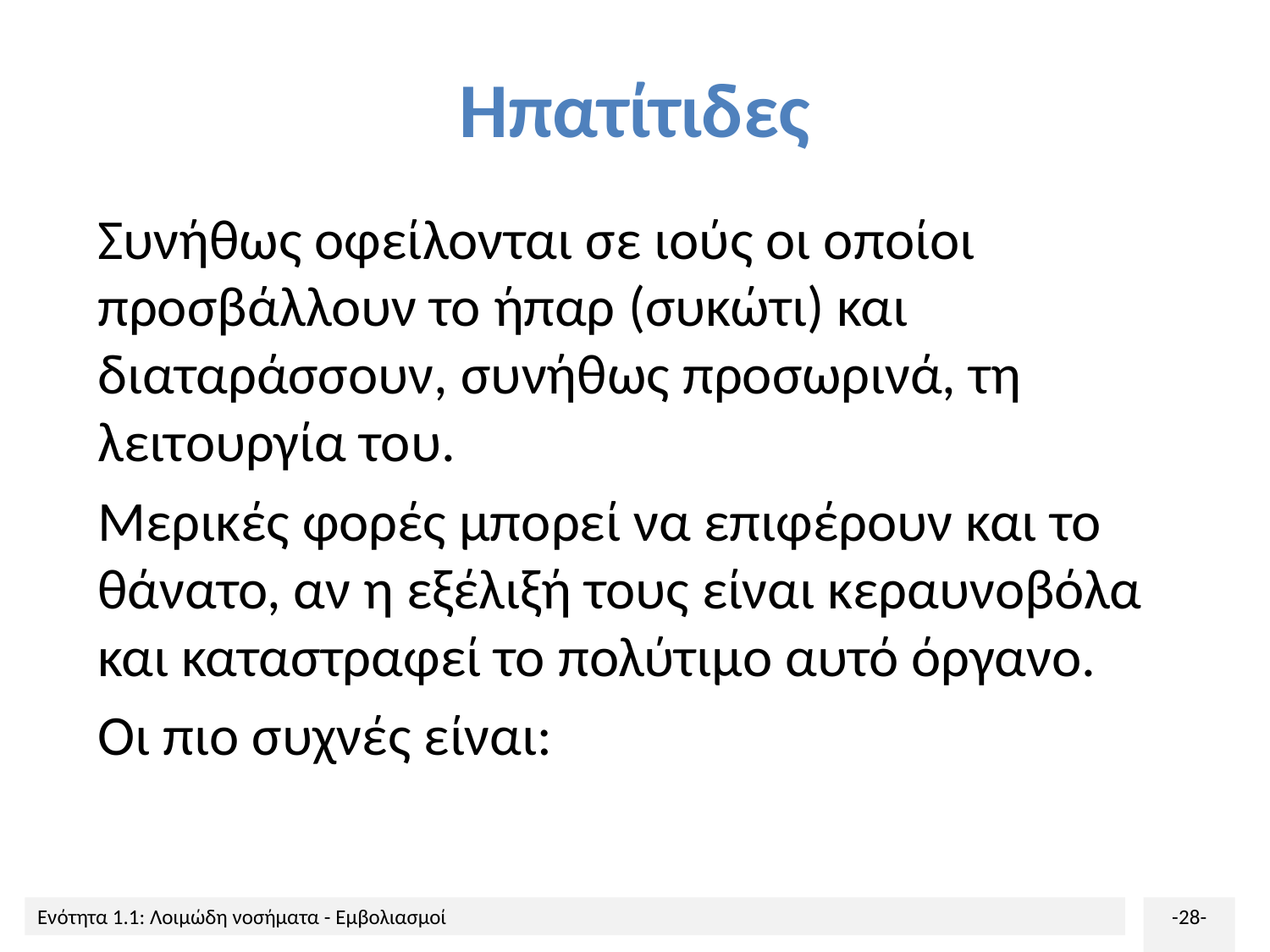

# Ηπατίτιδες
Συνήθως οφείλονται σε ιούς οι οποίοι προσβάλλουν το ήπαρ (συκώτι) και διαταράσσουν, συνήθως προσωρινά, τη λειτουργία του.
Μερικές φορές μπορεί να επιφέρουν και το θάνατο, αν η εξέλιξή τους είναι κεραυνοβόλα και καταστραφεί το πολύτιμο αυτό όργανο.
Οι πιο συχνές είναι: